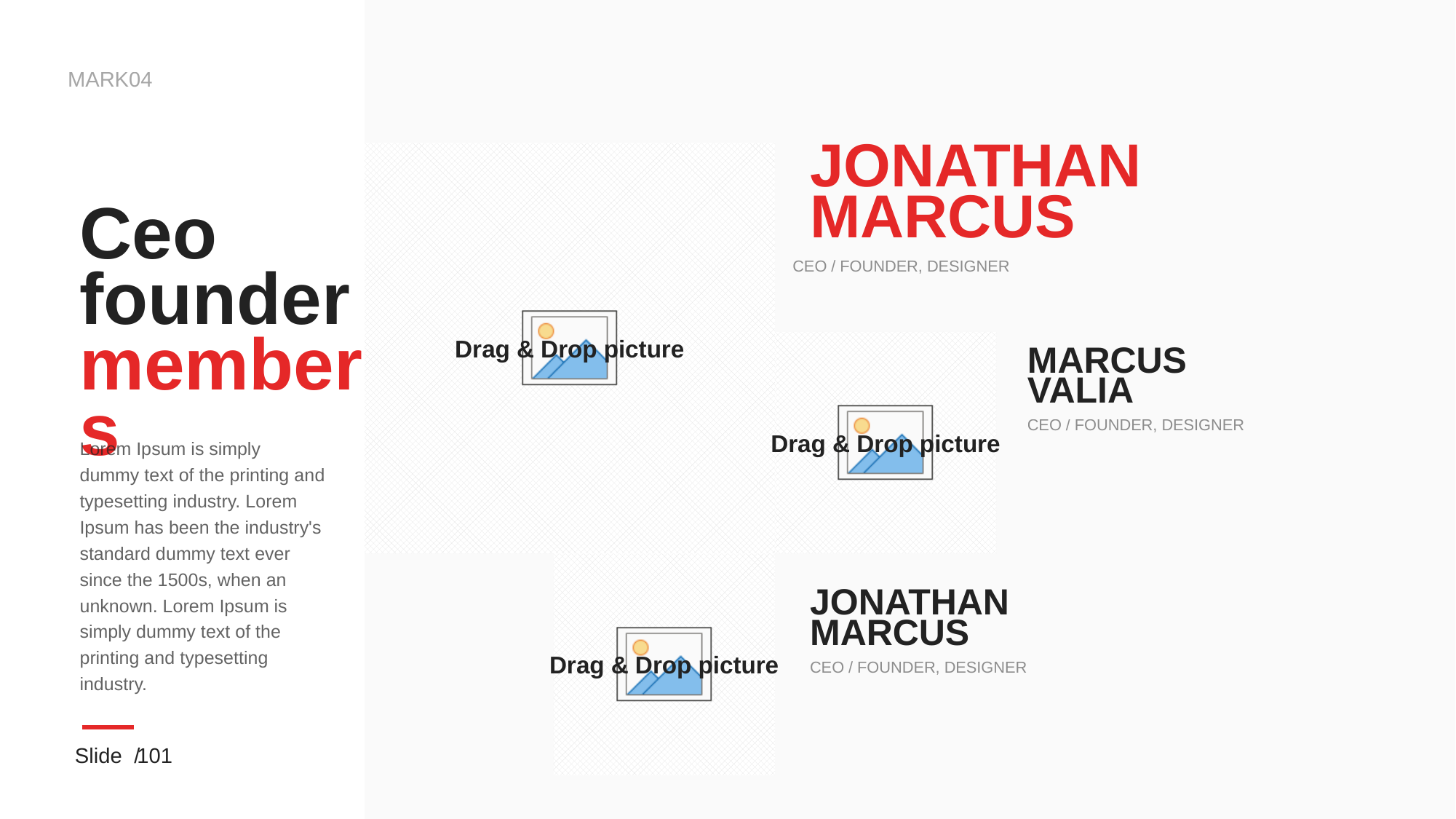

JONATHAN
MARCUS

# Ceo founder members
CEO / FOUNDER, DESIGNER

MARCUS
VALIA
CEO / FOUNDER, DESIGNER
Lorem Ipsum is simply dummy text of the printing and typesetting industry. Lorem Ipsum has been the industry's standard dummy text ever since the 1500s, when an unknown. Lorem Ipsum is simply dummy text of the printing and typesetting industry.

JONATHAN
MARCUS
CEO / FOUNDER, DESIGNER